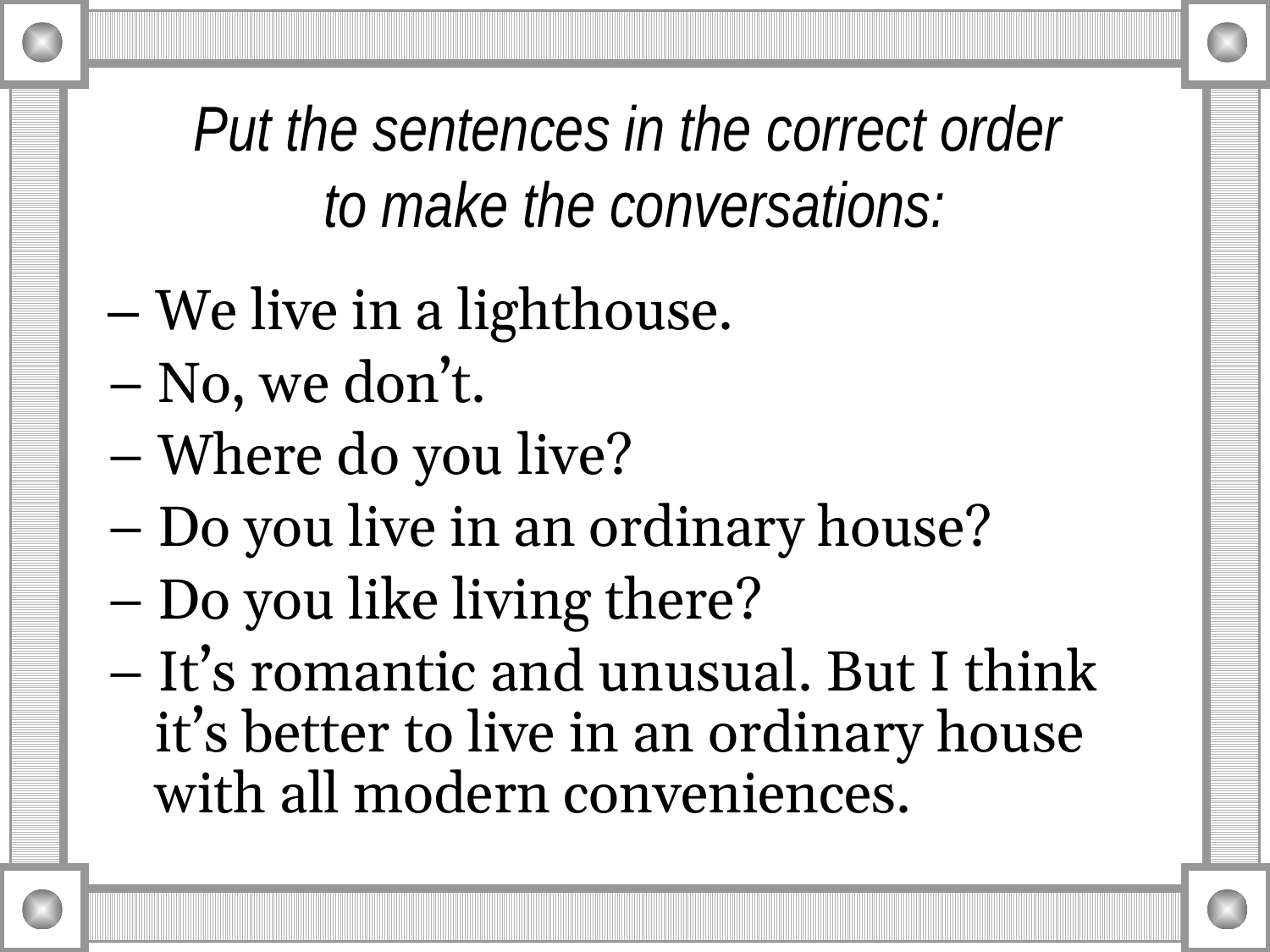

# Put the sentences in the correct order to make the conversations:
– We live in a lighthouse.
– No, we don’t.
– Where do you live?
– Do you live in an ordinary house?
– Do you like living there?
– It’s romantic and unusual. But I think it’s better to live in an ordinary house with all modern conveniences.